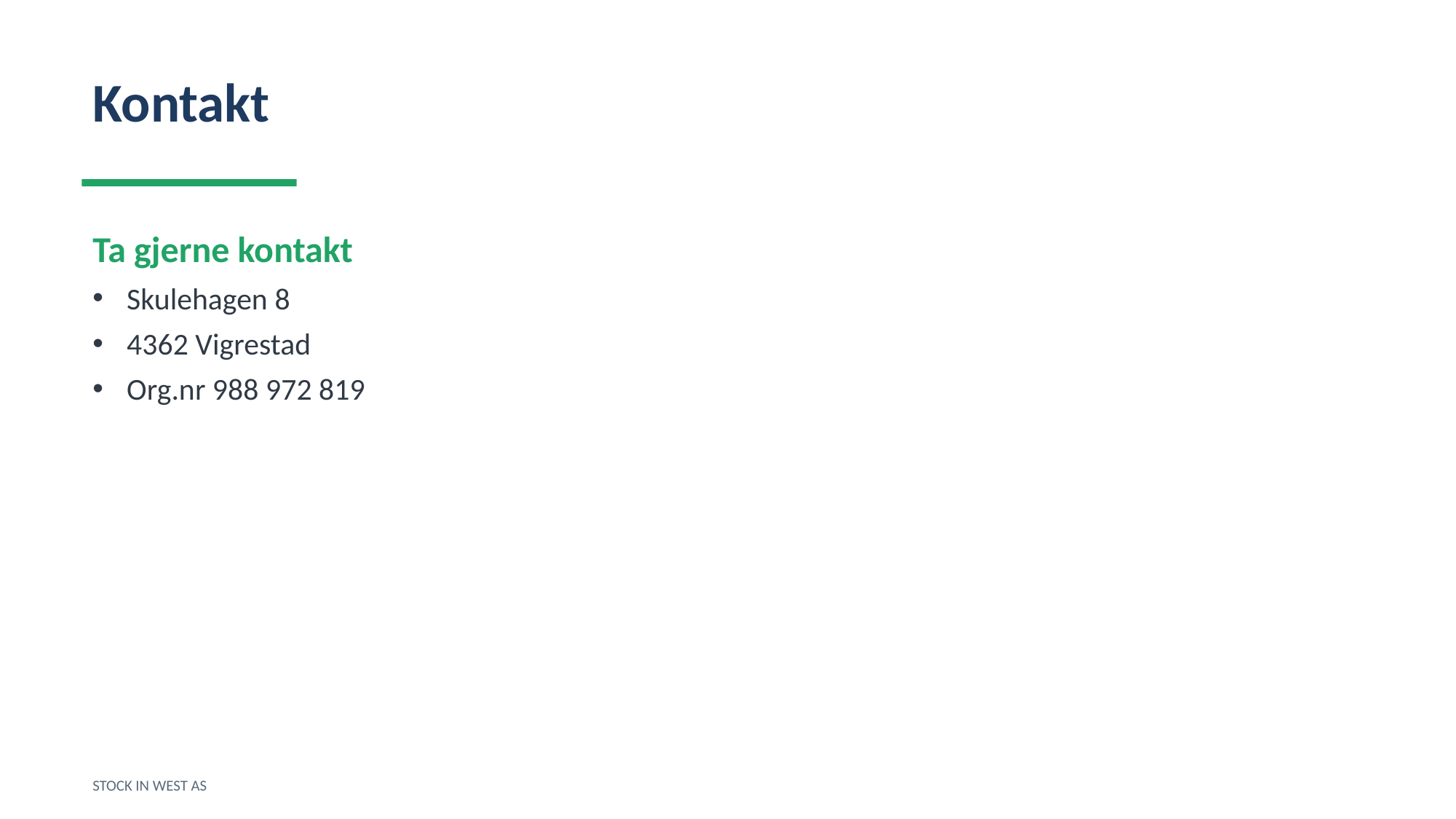

Kontakt

Ta gjerne kontakt
Skulehagen 8
4362 Vigrestad
Org.nr 988 972 819
STOCK IN WEST AS